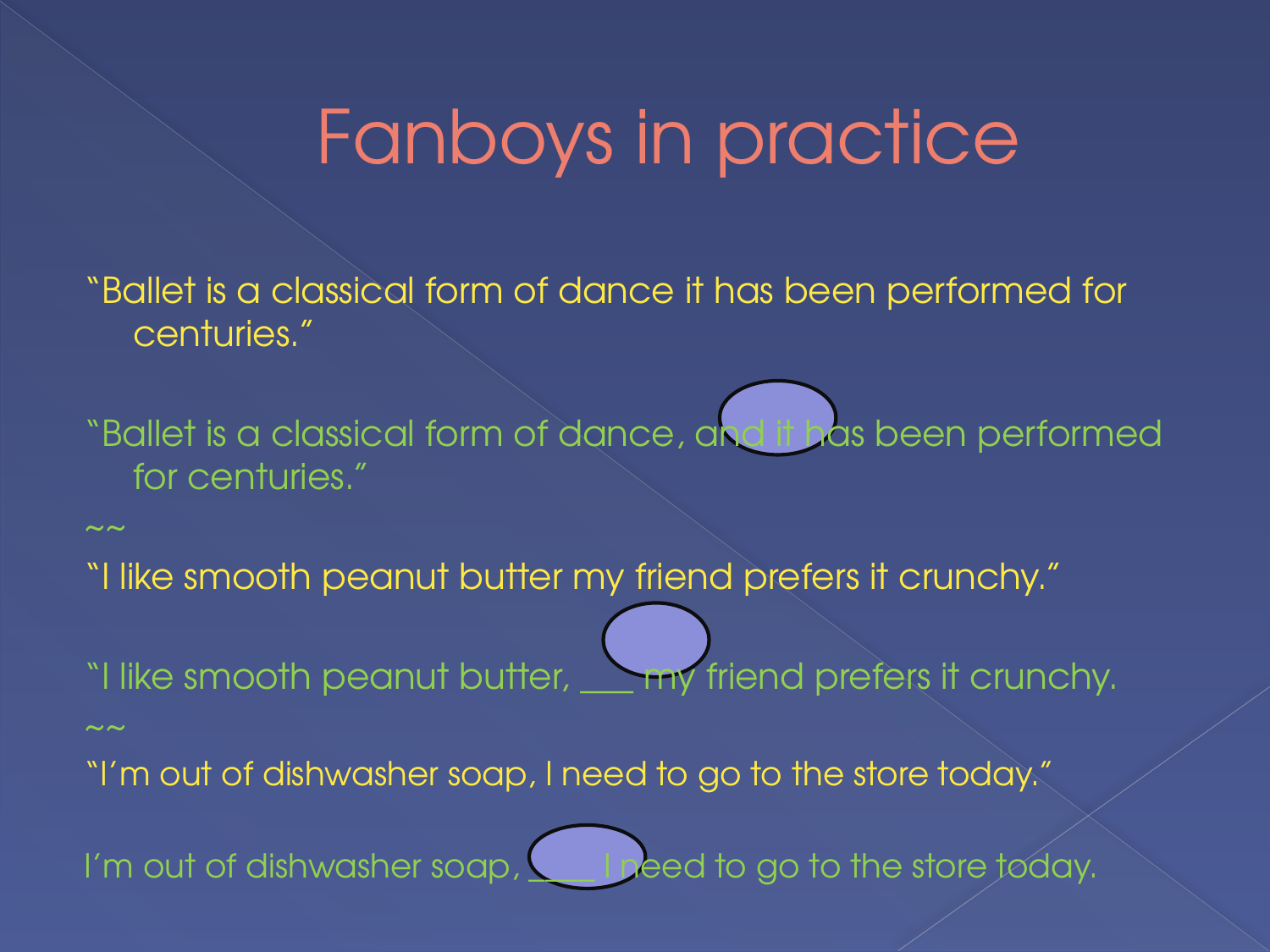

# Fanboys in practice
“Ballet is a classical form of dance it has been performed for centuries.”

“Ballet is a classical form of dance, and it has been performed for centuries.”
~~
“I like smooth peanut butter my friend prefers it crunchy.”

“I like smooth peanut butter, ___ my friend prefers it crunchy.
~~
“I’m out of dishwasher soap, I need to go to the store today.”

I’m out of dishwasher soap, ____ I need to go to the store today.